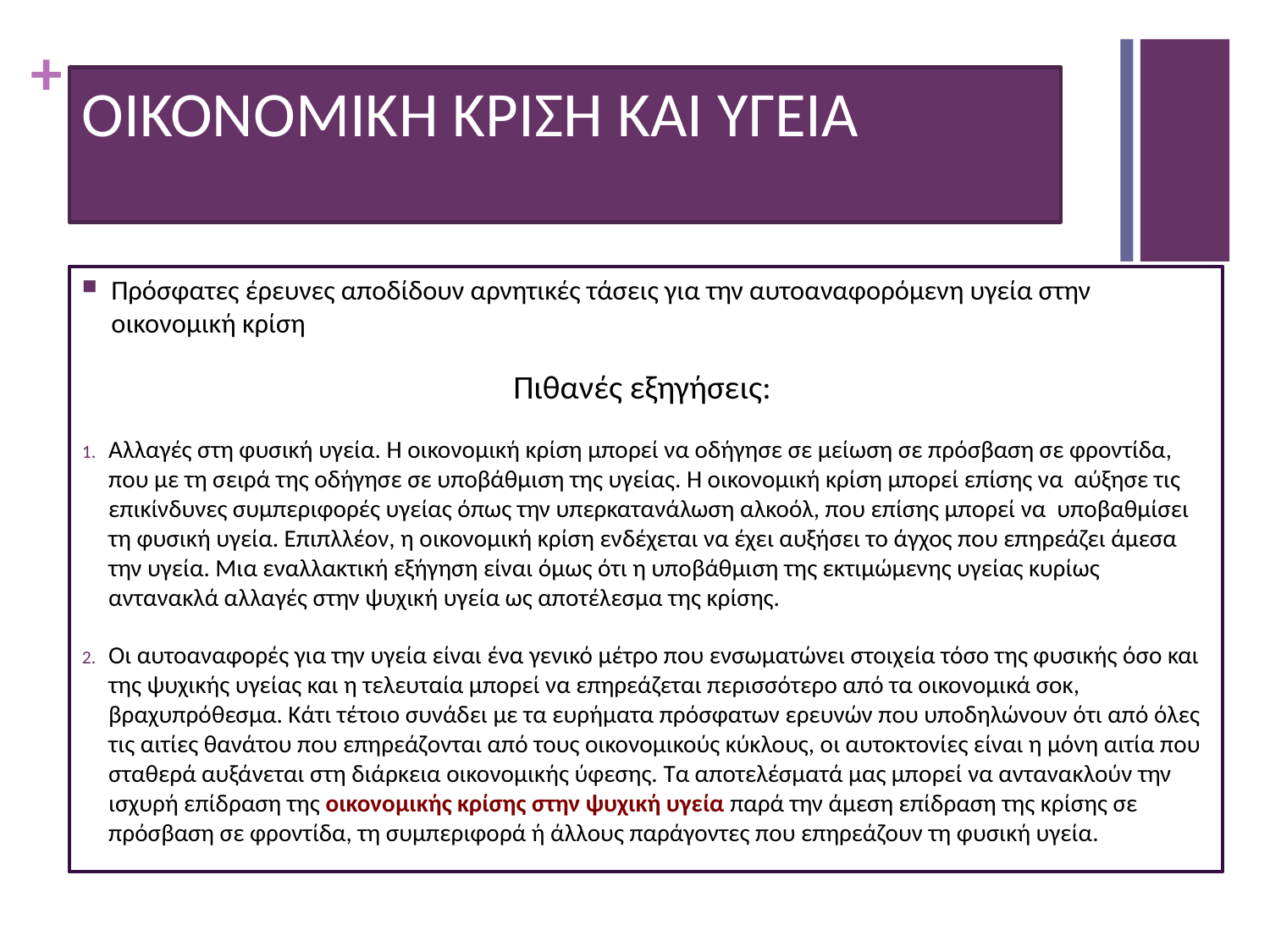

# ΟΙΚΟΝΟΜΙΚΗ ΚΡΙΣΗ ΚΑΙ ΥΓΕΙΑ
Πρόσφατες έρευνες αποδίδουν αρνητικές τάσεις για την αυτοαναφορόμενη υγεία στην οικονομική κρίση
Πιθανές εξηγήσεις:
Αλλαγές στη φυσική υγεία. Η οικονομική κρίση μπορεί να οδήγησε σε μείωση σε πρόσβαση σε φροντίδα, που με τη σειρά της οδήγησε σε υποβάθμιση της υγείας. Η οικονομική κρίση μπορεί επίσης να  αύξησε τις επικίνδυνες συμπεριφορές υγείας όπως την υπερκατανάλωση αλκοόλ, που επίσης μπορεί να  υποβαθμίσει τη φυσική υγεία. Επιπλλέον, η οικονομική κρίση ενδέχεται να έχει αυξήσει το άγχος που επηρεάζει άμεσα την υγεία. Μια εναλλακτική εξήγηση είναι όμως ότι η υποβάθμιση της εκτιμώμενης υγείας κυρίως αντανακλά αλλαγές στην ψυχική υγεία ως αποτέλεσμα της κρίσης.
Οι αυτοαναφορές για την υγεία είναι ένα γενικό μέτρο που ενσωματώνει στοιχεία τόσο της φυσικής όσο και της ψυχικής υγείας και η τελευταία μπορεί να επηρεάζεται περισσότερο από τα οικονομικά σοκ, βραχυπρόθεσμα. Κάτι τέτοιο συνάδει με τα ευρήματα πρόσφατων ερευνών που υποδηλώνουν ότι από όλες τις αιτίες θανάτου που επηρεάζονται από τους οικονομικούς κύκλους, οι αυτοκτονίες είναι η μόνη αιτία που σταθερά αυξάνεται στη διάρκεια οικονομικής ύφεσης. Τα αποτελέσματά μας μπορεί να αντανακλούν την ισχυρή επίδραση της οικονομικής κρίσης στην ψυχική υγεία παρά την άμεση επίδραση της κρίσης σε πρόσβαση σε φροντίδα, τη συμπεριφορά ή άλλους παράγοντες που επηρεάζουν τη φυσική υγεία.